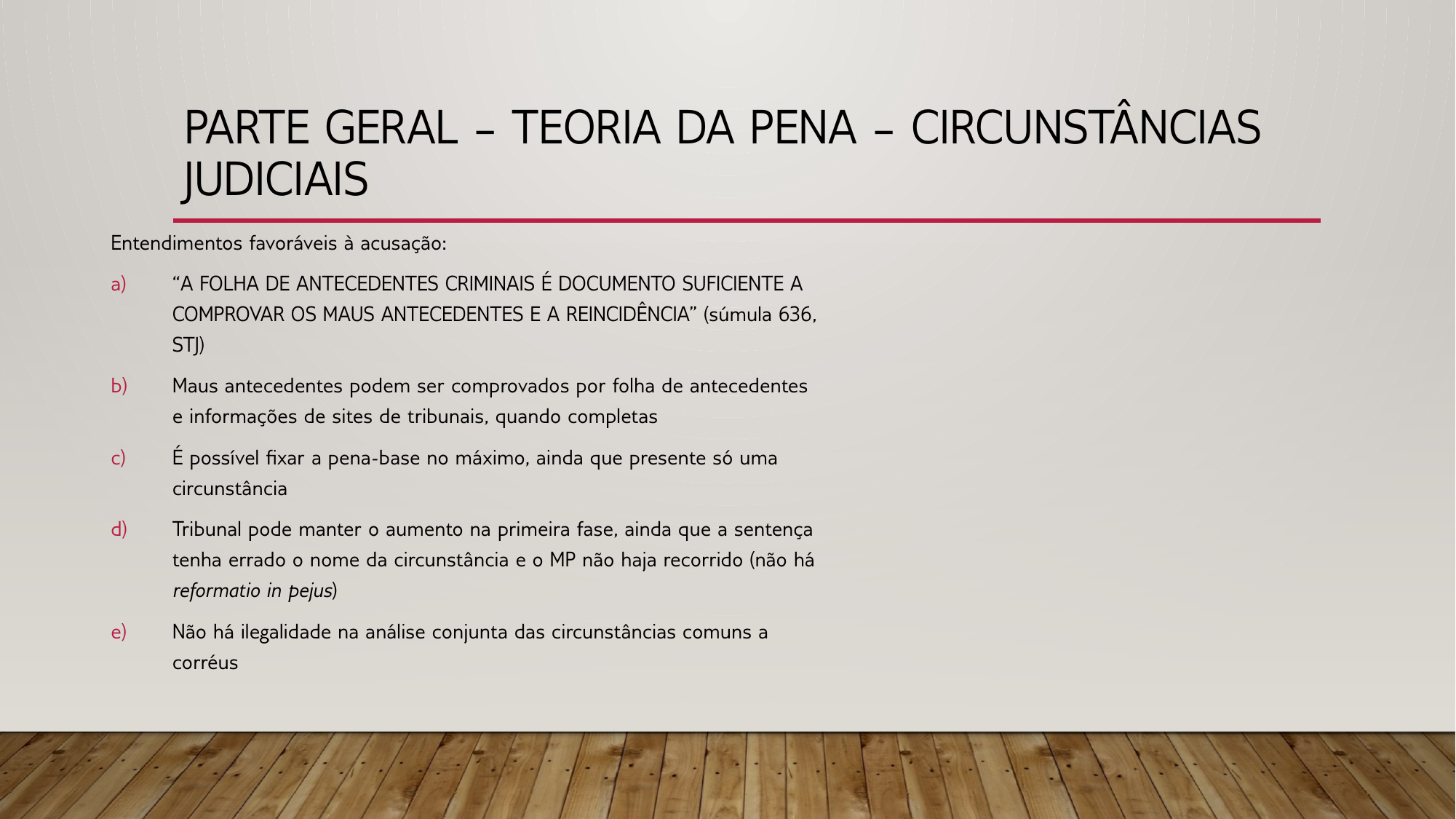

# PARTE GERAL – Teoria da pena – Circunstâncias judiciais
Entendimentos favoráveis à acusação:
“A FOLHA DE ANTECEDENTES CRIMINAIS É DOCUMENTO SUFICIENTE A COMPROVAR OS MAUS ANTECEDENTES E A REINCIDÊNCIA” (súmula 636, STJ)
Maus antecedentes podem ser comprovados por folha de antecedentes e informações de sites de tribunais, quando completas
É possível fixar a pena-base no máximo, ainda que presente só uma circunstância
Tribunal pode manter o aumento na primeira fase, ainda que a sentença tenha errado o nome da circunstância e o MP não haja recorrido (não há reformatio in pejus)
Não há ilegalidade na análise conjunta das circunstâncias comuns a corréus